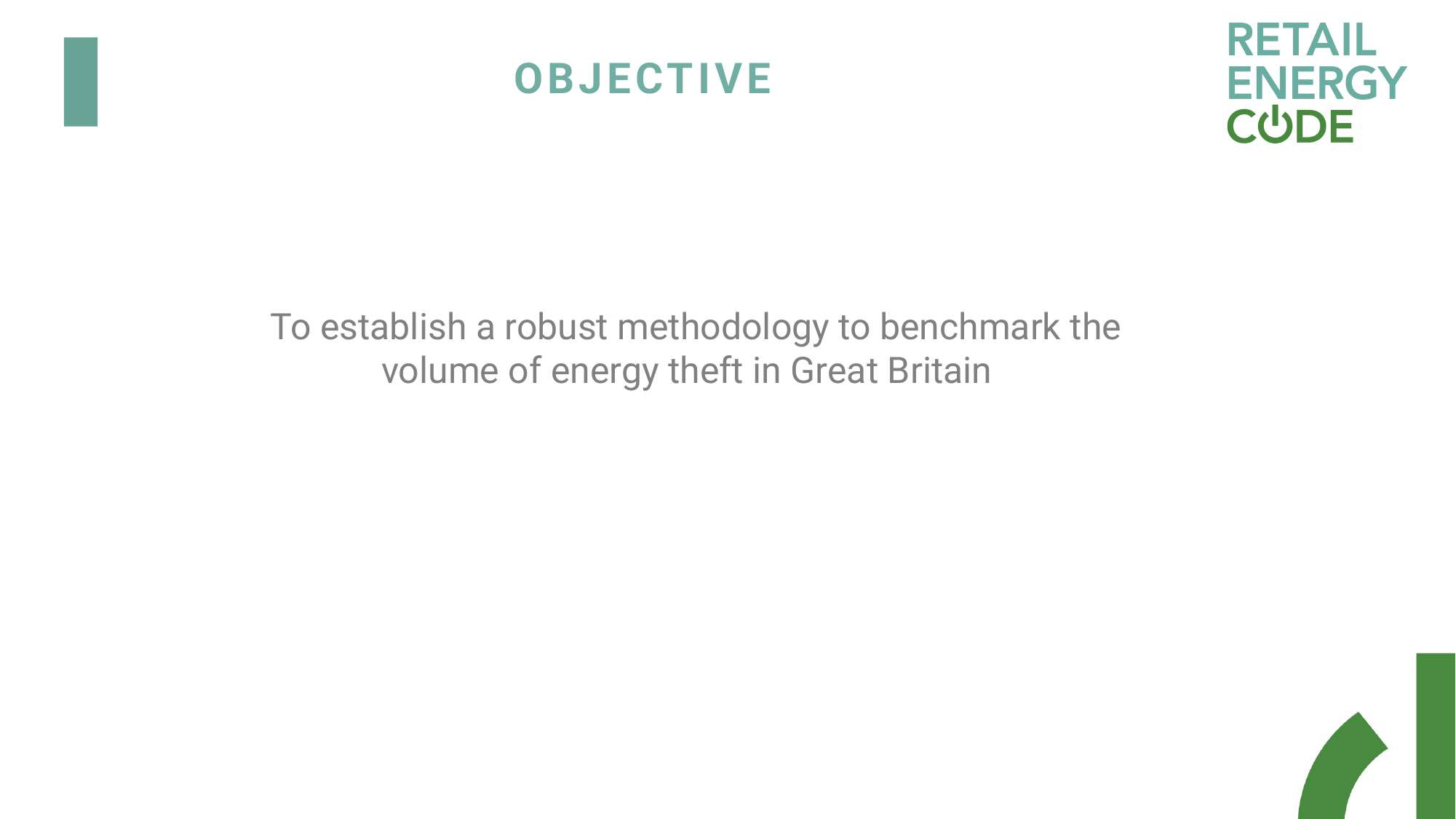

# Objective
To establish a robust methodology to benchmark the volume of energy theft in Great Britain